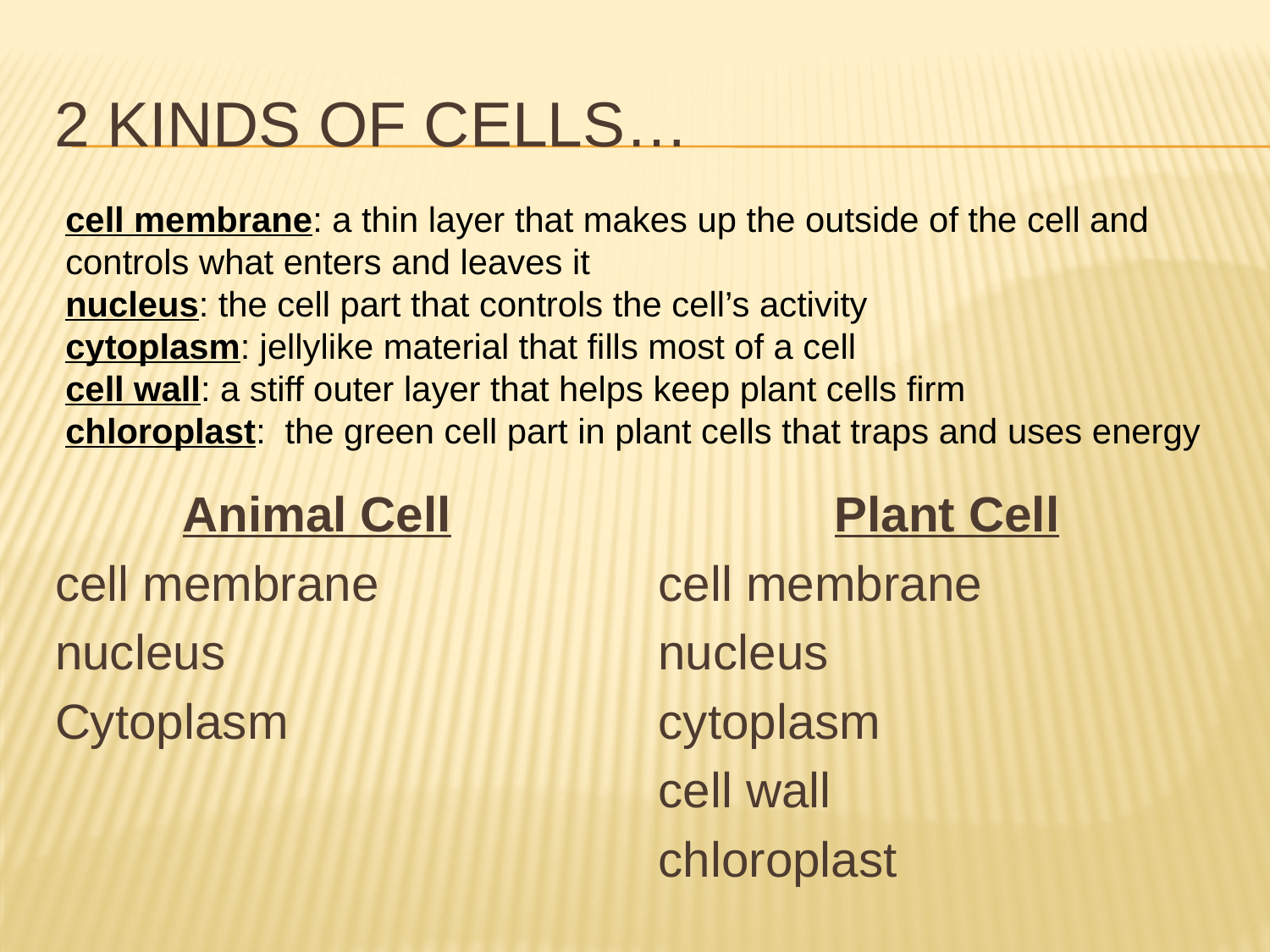

# 2 Kinds of Cells…
cell membrane: a thin layer that makes up the outside of the cell and    controls what enters and leaves it
nucleus: the cell part that controls the cell’s activity
cytoplasm: jellylike material that fills most of a cell
cell wall: a stiff outer layer that helps keep plant cells firm
chloroplast:  the green cell part in plant cells that traps and uses energy

Animal Cell
cell membrane
nucleus
Cytoplasm

Plant Cell
cell membrane
nucleus
cytoplasm
cell wall
chloroplast